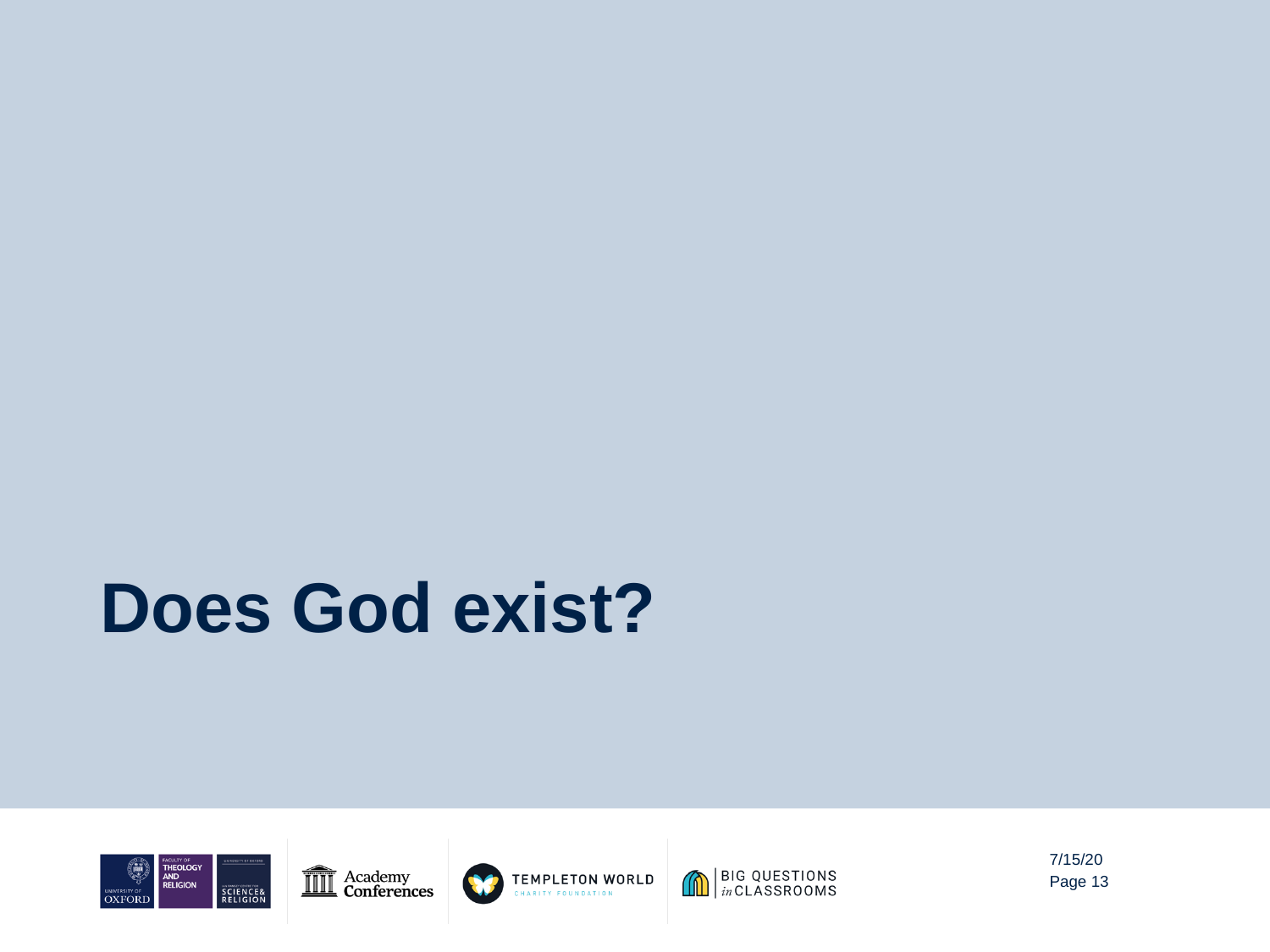

# Does God exist?
7/15/20
Page 13